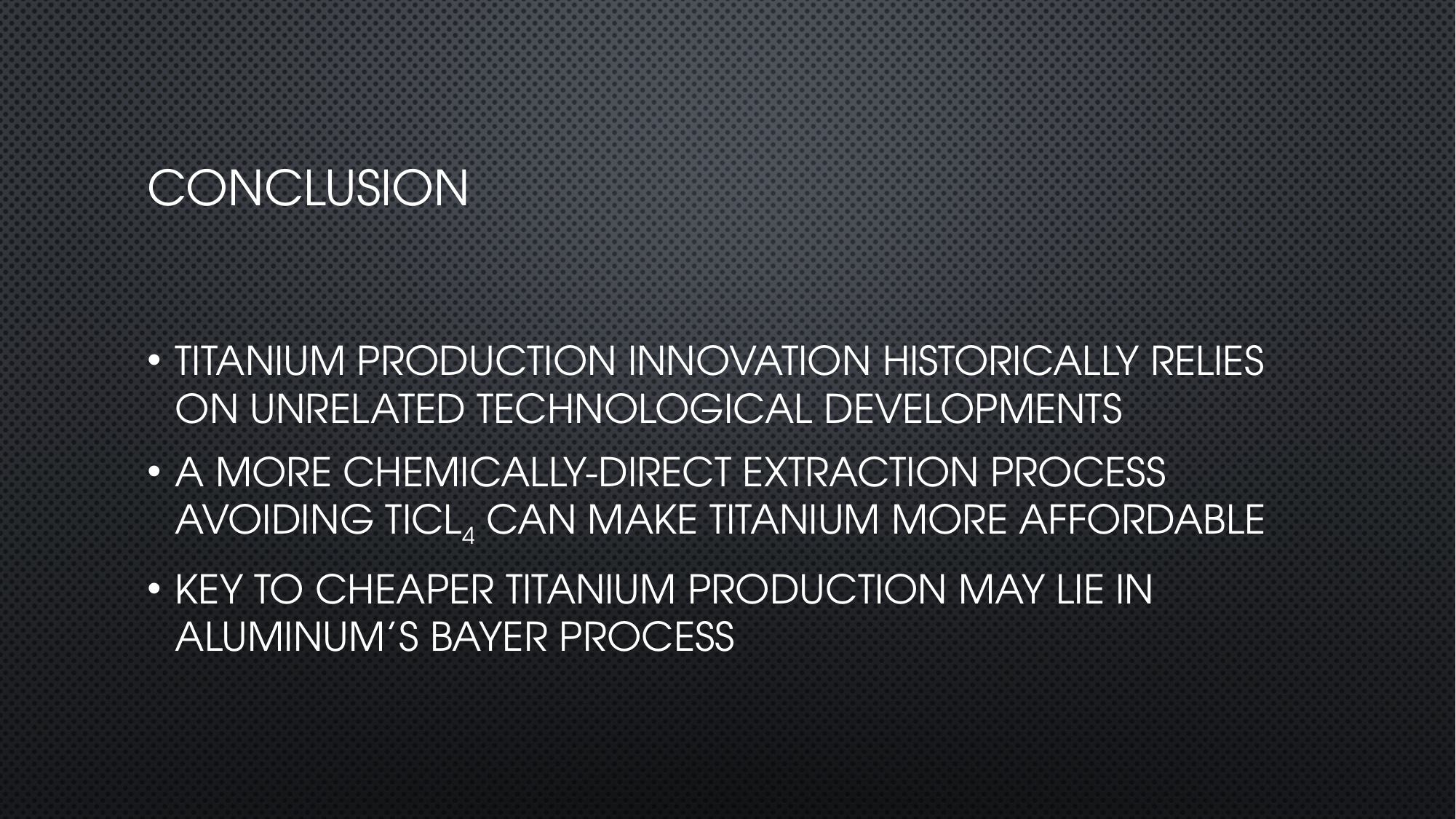

# Conclusion
Titanium Production innovation historically relies on unrelated technological developments
A more chemically-direct extraction process avoiding TiCl4 can make titanium more affordable
Key to cheaper titanium production may lie in Aluminum’s Bayer Process